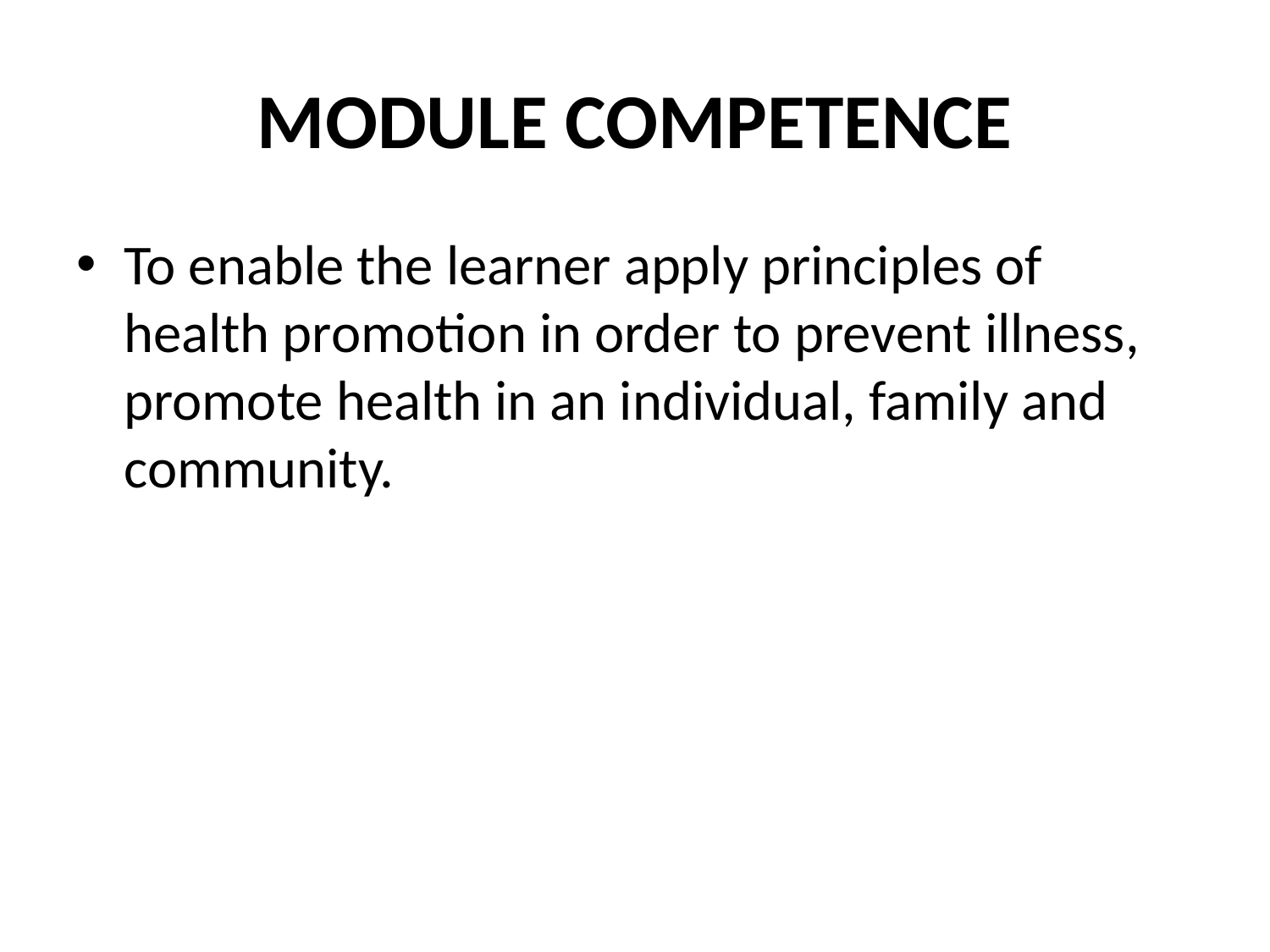

# MODULE COMPETENCE
To enable the learner apply principles of health promotion in order to prevent illness, promote health in an individual, family and community.